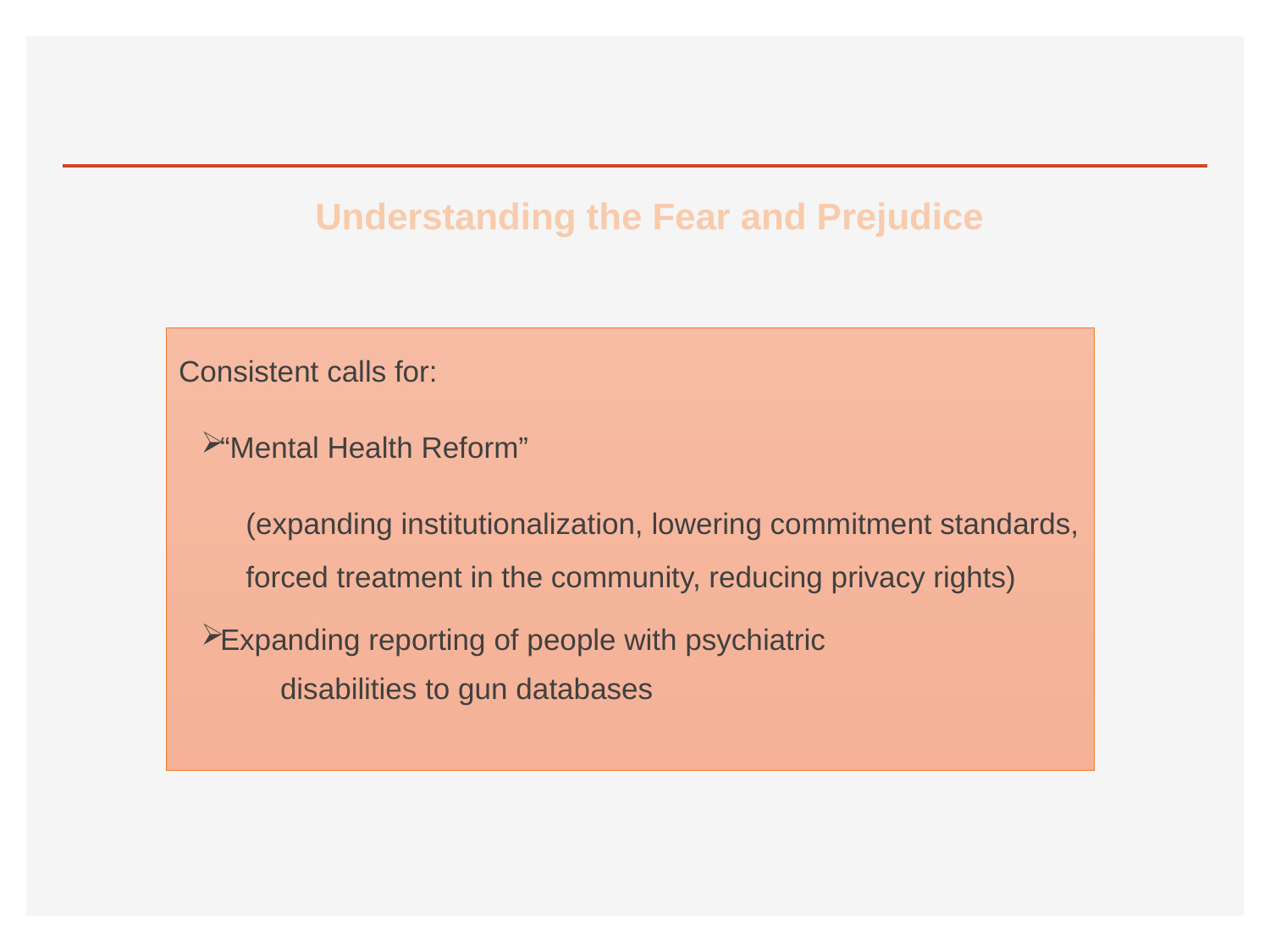

# Understanding the Fear and Prejudice
Consistent calls for:
“Mental Health Reform”
(expanding institutionalization, lowering commitment standards, forced treatment in the community, reducing privacy rights)
Expanding reporting of people with psychiatric
	disabilities to gun databases